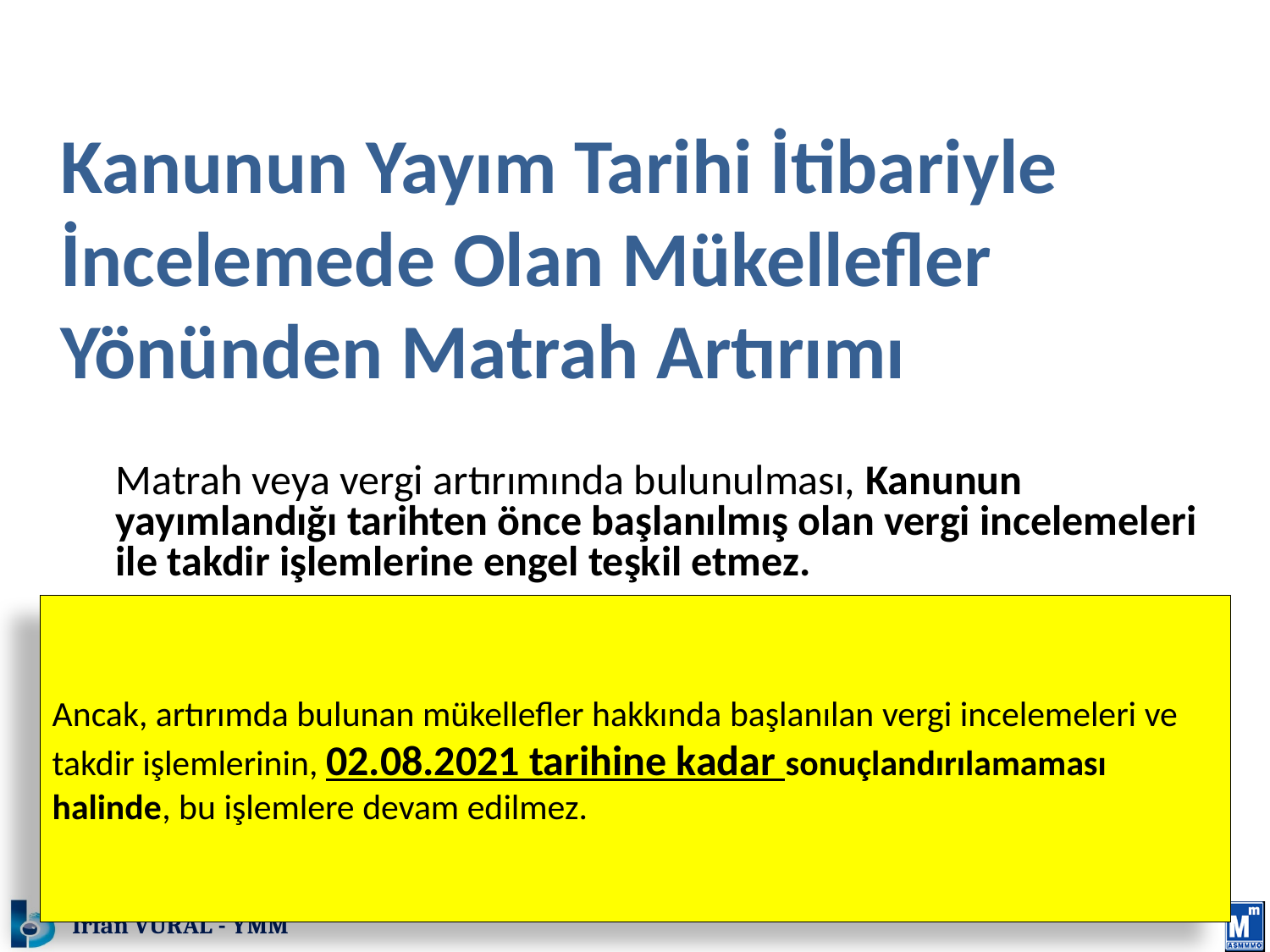

# MATRAH VE VERGİ ARTIRIMI
	Kanunun Yayım Tarihi İtibariyle İncelemede Olan Mükellefler Yönünden Matrah Artırımı

	Matrah veya vergi artırımında bulunulması, Kanunun yayımlandığı tarihten önce başlanılmış olan vergi incelemeleri ile takdir işlemlerine engel teşkil etmez.

Ancak, artırımda bulunan mükellefler hakkında başlanılan vergi incelemeleri ve takdir işlemlerinin, 02.08.2021 tarihine kadar sonuçlandırılamaması halinde, bu işlemlere devam edilmez.